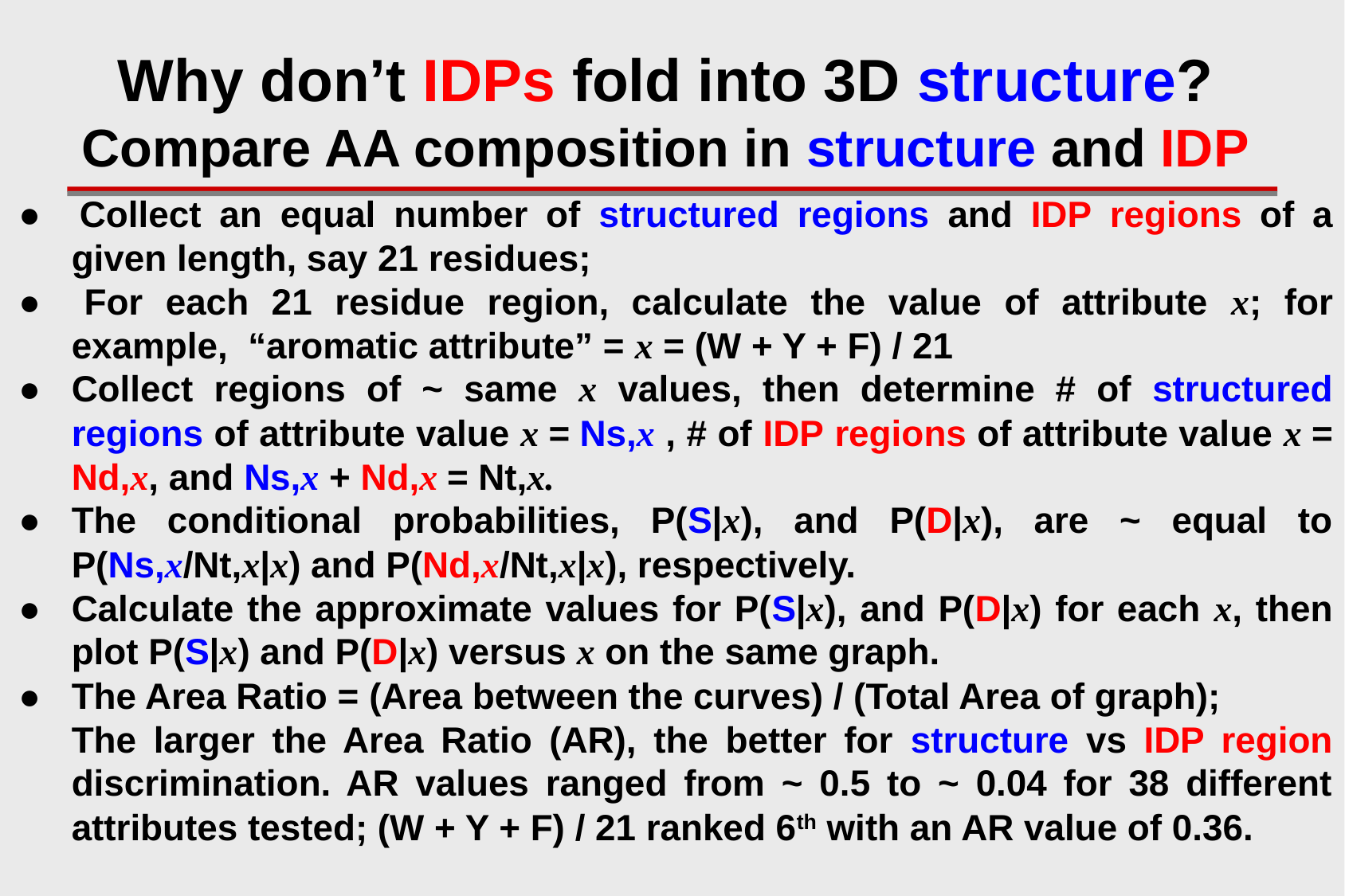

Why don’t IDPs fold into 3D structure?
Compare AA composition in structure and IDP
● 	Collect an equal number of structured regions and IDP regions of a given length, say 21 residues;
● 	For each 21 residue region, calculate the value of attribute x; for example,  “aromatic attribute” = x = (W + Y + F) / 21
●	Collect regions of ~ same x values, then determine # of structured regions of attribute value x = Ns,x , # of IDP regions of attribute value x = Nd,x, and Ns,x + Nd,x = Nt,x.
●	The conditional probabilities, P(S|x), and P(D|x), are ~ equal to P(Ns,x/Nt,x|x) and P(Nd,x/Nt,x|x), respectively.
●	Calculate the approximate values for P(S|x), and P(D|x) for each x, then plot P(S|x) and P(D|x) versus x on the same graph.
●	The Area Ratio = (Area between the curves) / (Total Area of graph);
	The larger the Area Ratio (AR), the better for structure vs IDP region discrimination. AR values ranged from ~ 0.5 to ~ 0.04 for 38 different attributes tested; (W + Y + F) / 21 ranked 6th with an AR value of 0.36.